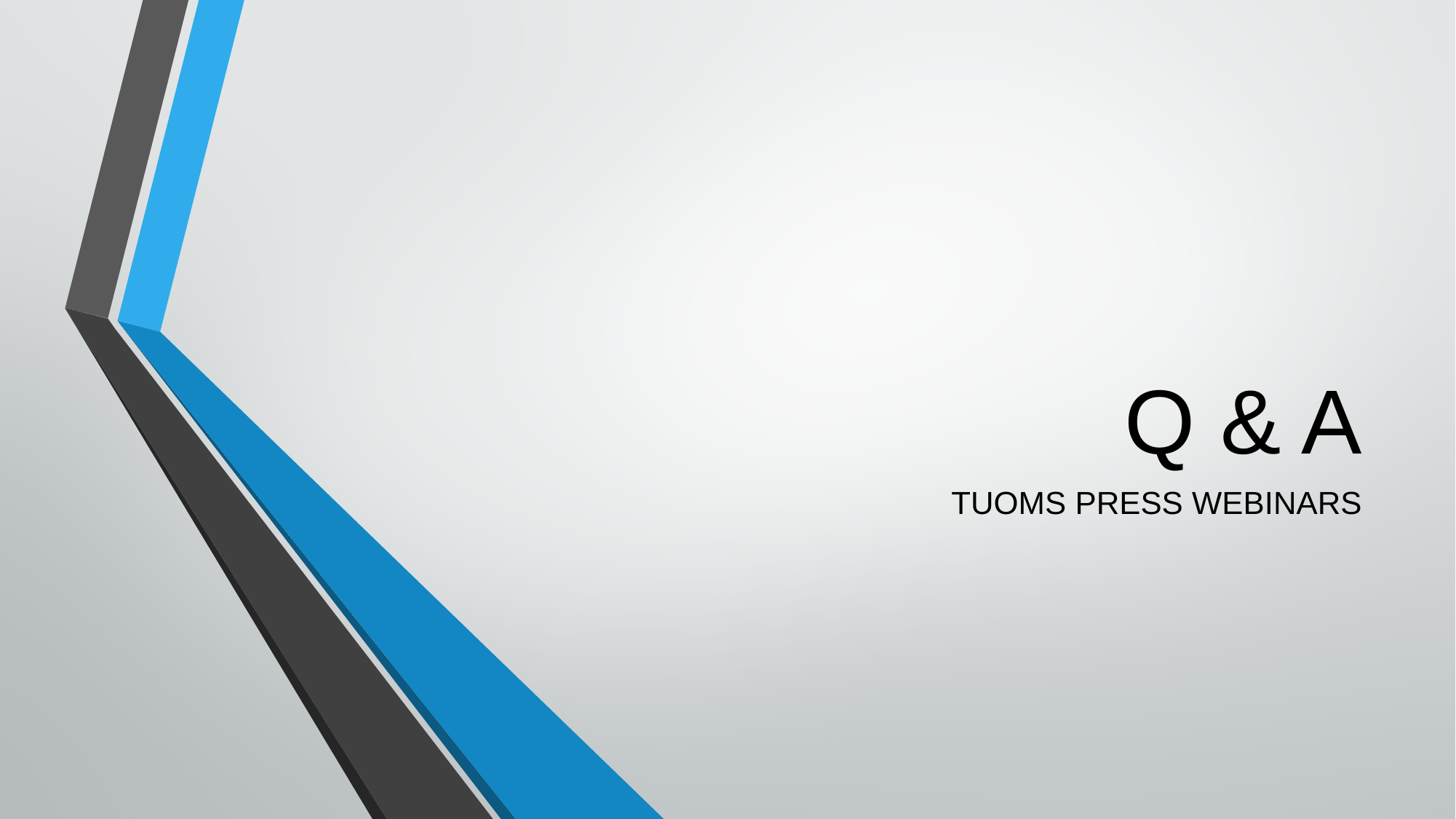

# Q & A
TUOMS PRESS WEBINARS